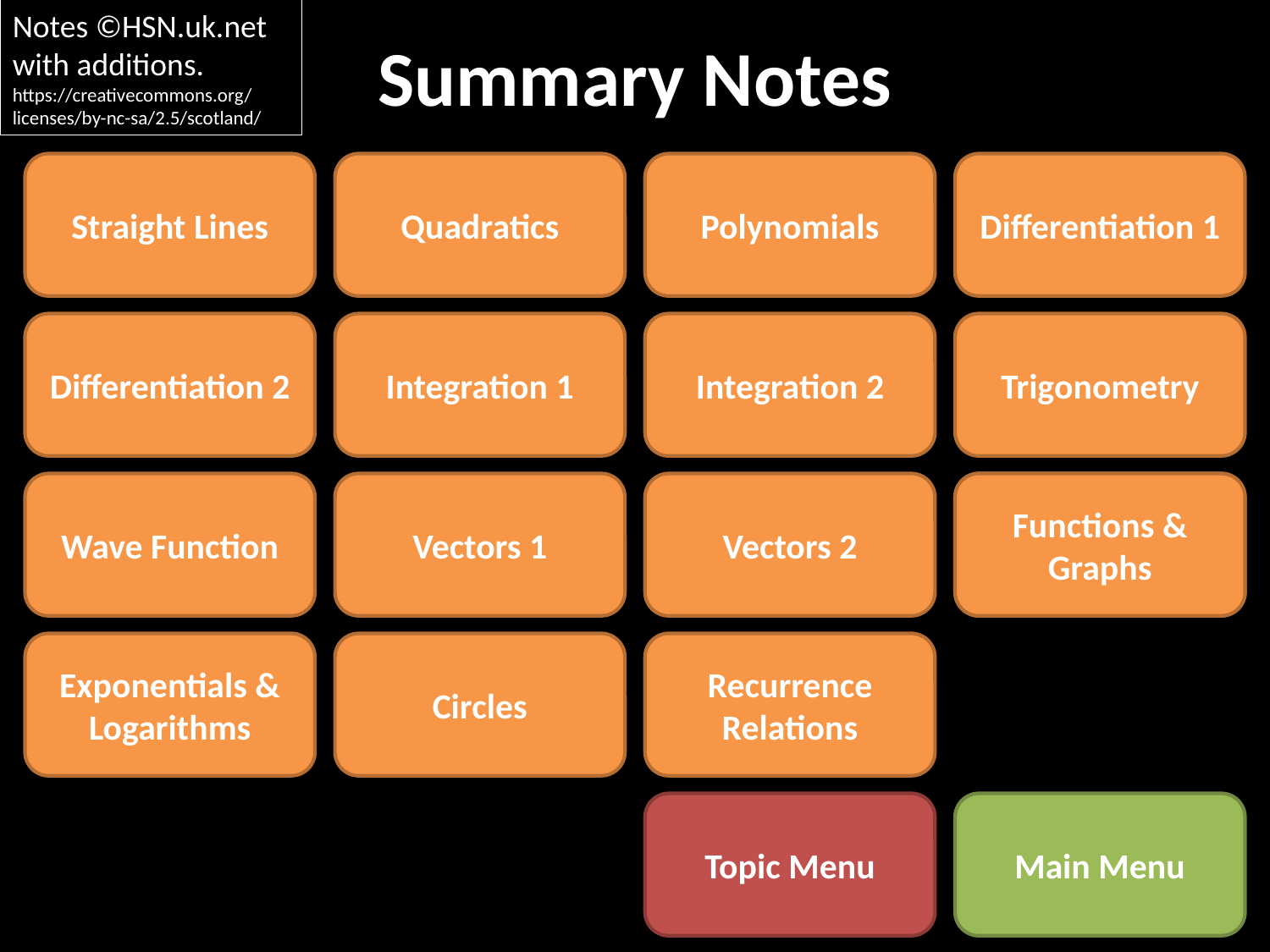

Notes ©HSN.uk.net with additions.
https://creativecommons.org/licenses/by-nc-sa/2.5/scotland/
# Summary Notes
Straight Lines
Quadratics
Polynomials
Differentiation 1
Differentiation 2
Integration 1
Integration 2
Trigonometry
Wave Function
Vectors 1
Vectors 2
Exponentials & Logarithms
Functions & Graphs
Exponentials & Logarithms
Circles
Recurrence Relations
Topic Menu
Main Menu